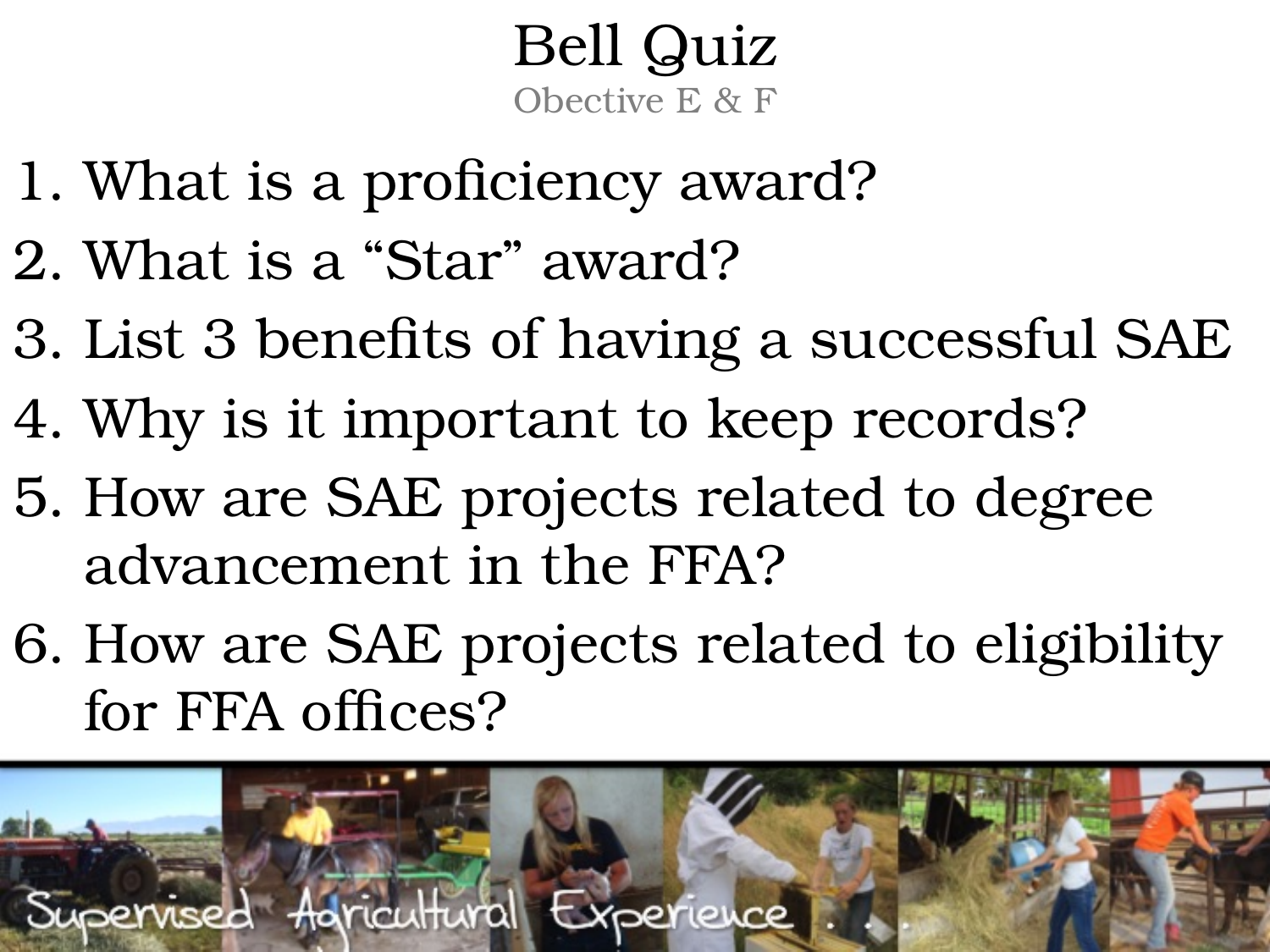

# Bell Quiz Obective E & F
What is a proficiency award?
What is a “Star” award?
List 3 benefits of having a successful SAE
Why is it important to keep records?
How are SAE projects related to degree advancement in the FFA?
How are SAE projects related to eligibility for FFA offices?